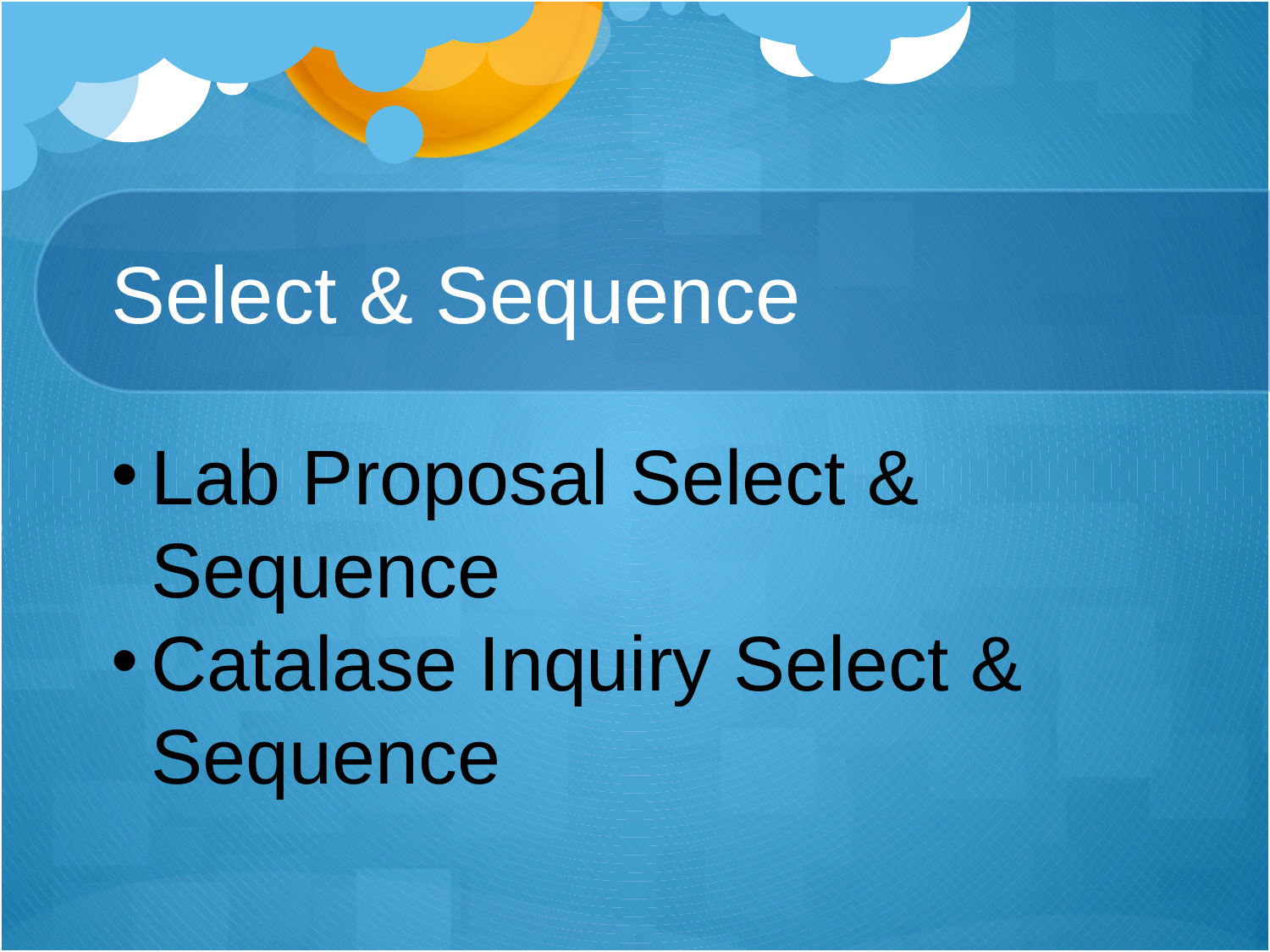

# Select & Sequence
Lab Proposal Select & Sequence
Catalase Inquiry Select & Sequence